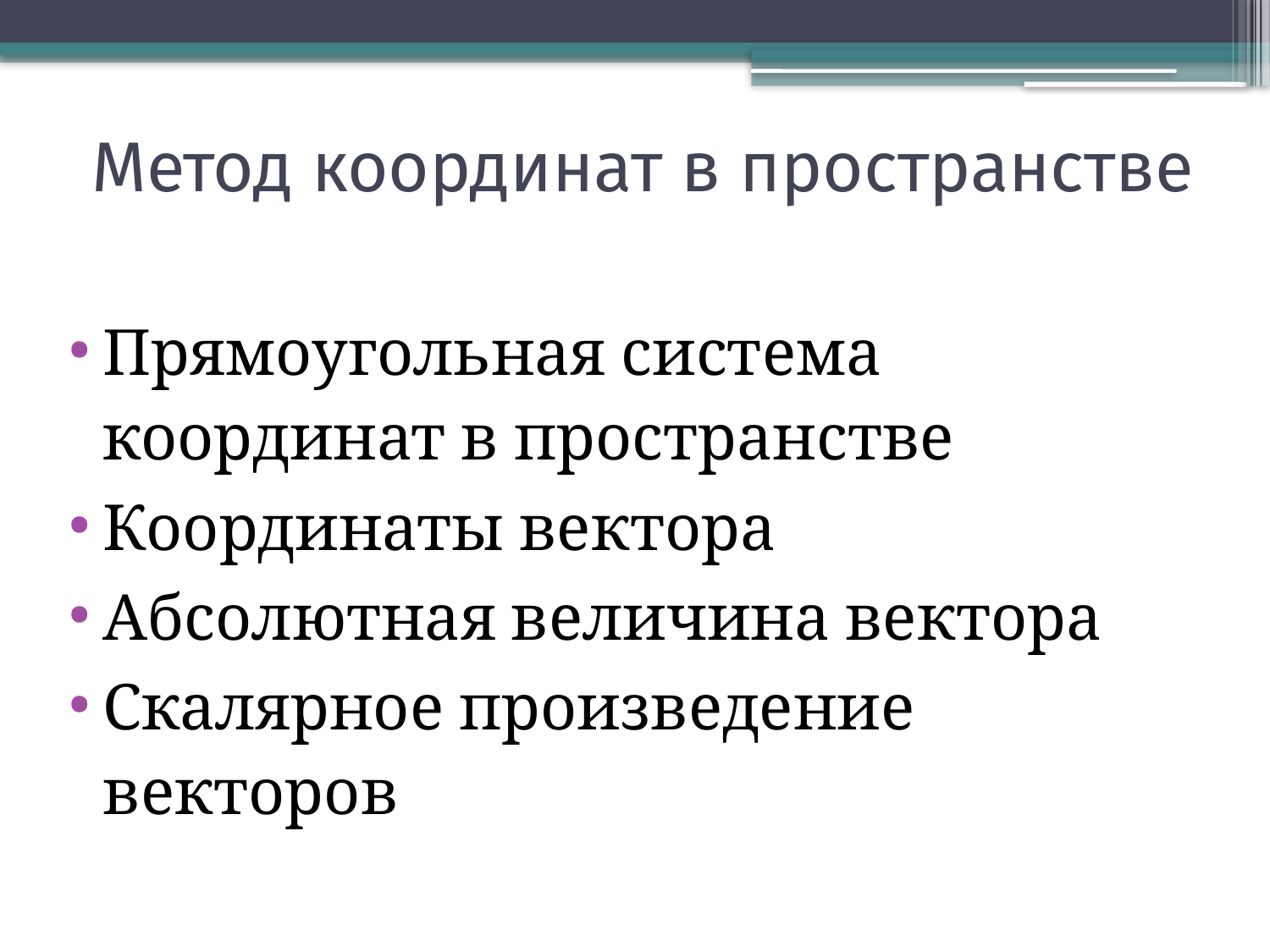

# Метод координат в пространстве
Прямоугольная система координат в пространстве
Координаты вектора
Абсолютная величина вектора
Скалярное произведение векторов